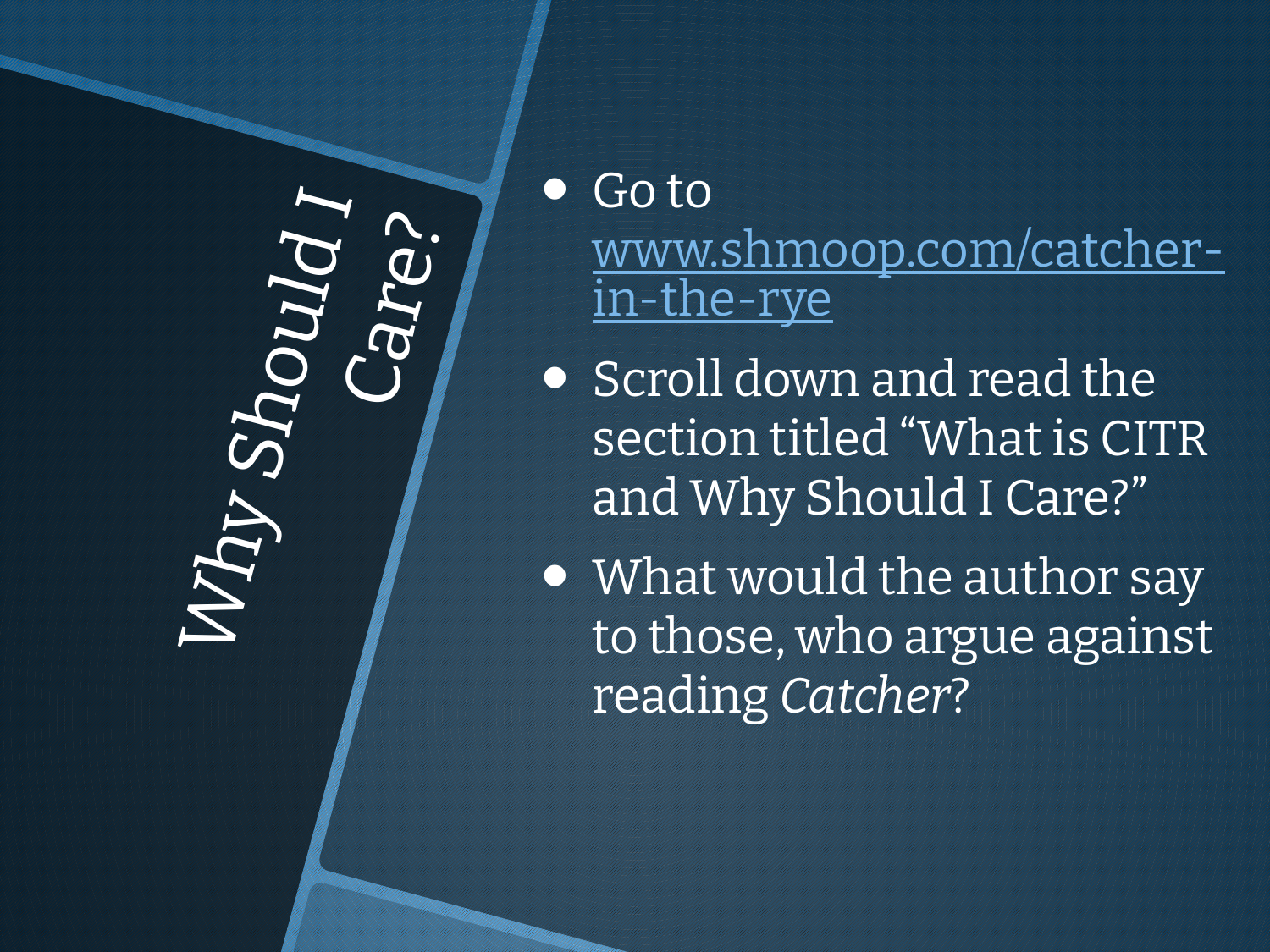

Go to www.shmoop.com/catcher-in-the-rye
Scroll down and read the section titled “What is CITR and Why Should I Care?”
What would the author say to those, who argue against reading Catcher?
# Why Should I Care?